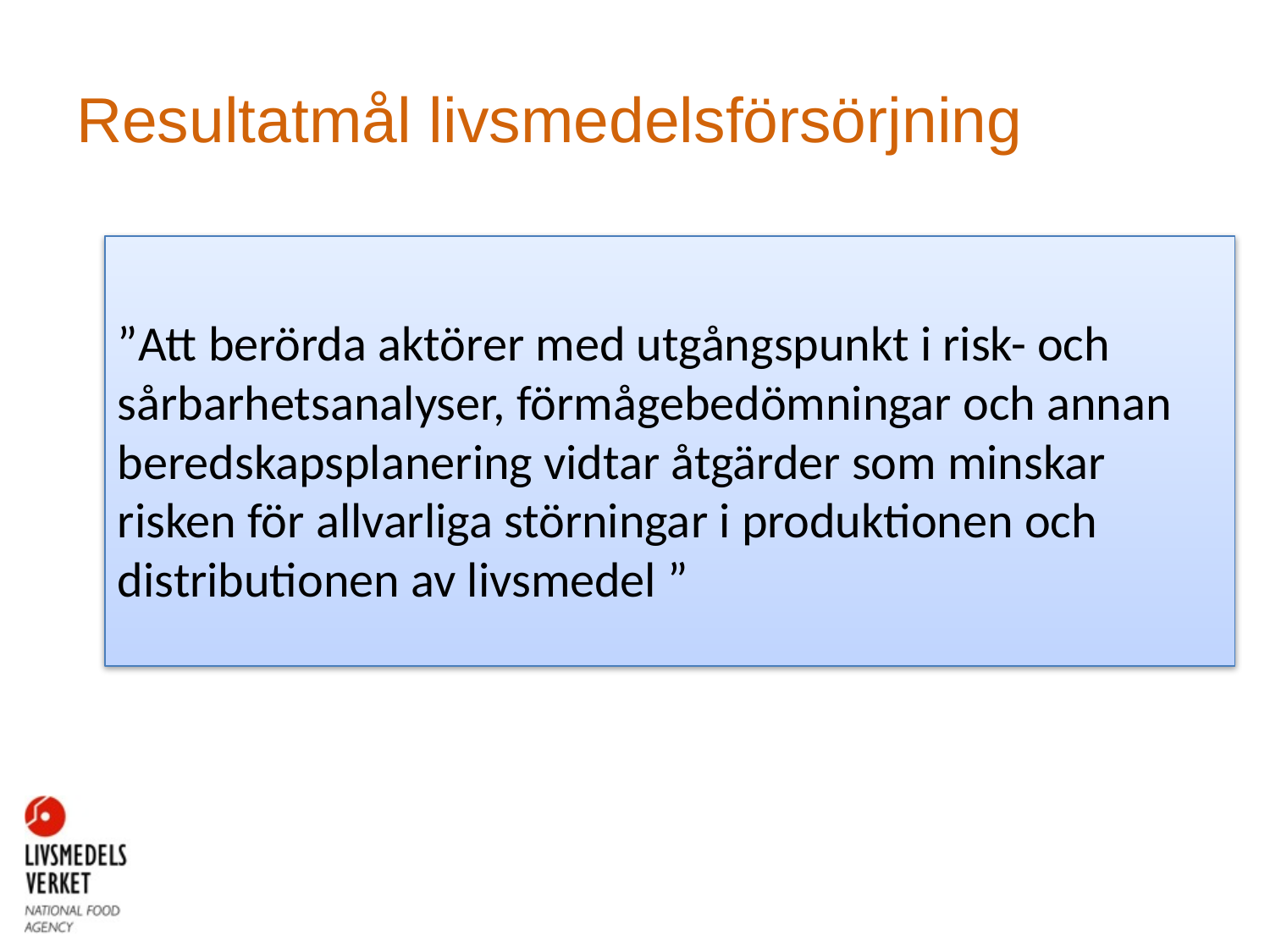

# Resultatmål livsmedelsförsörjning

”Att berörda aktörer med utgångspunkt i risk- och sårbarhetsanalyser, förmågebedömningar och annan beredskapsplanering vidtar åtgärder som minskar risken för allvarliga störningar i produktionen och distributionen av livsmedel ”